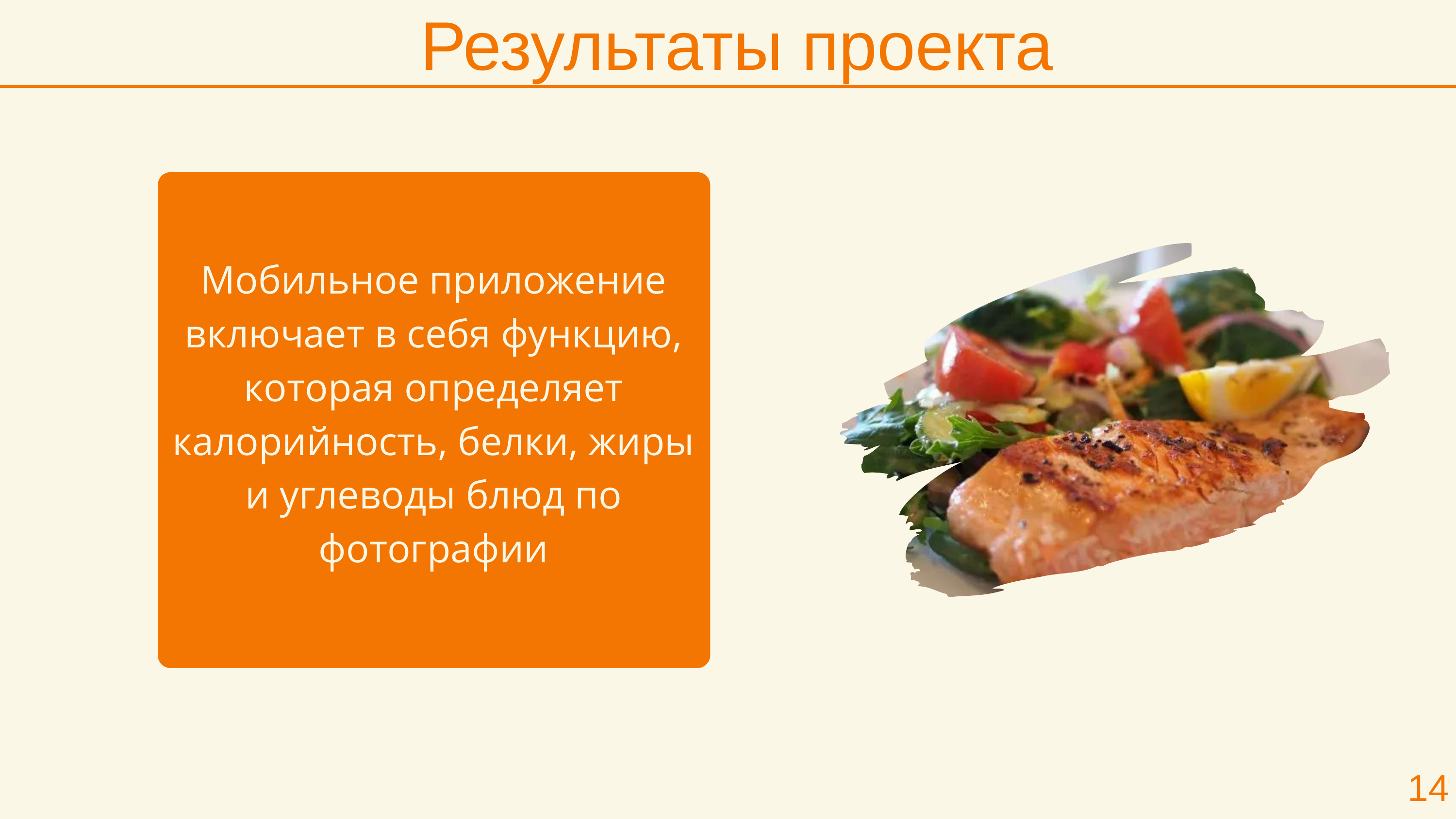

Результаты проекта

Мобильное приложение включает в себя функцию, которая определяет калорийность, белки, жиры и углеводы блюд по фотографии
14